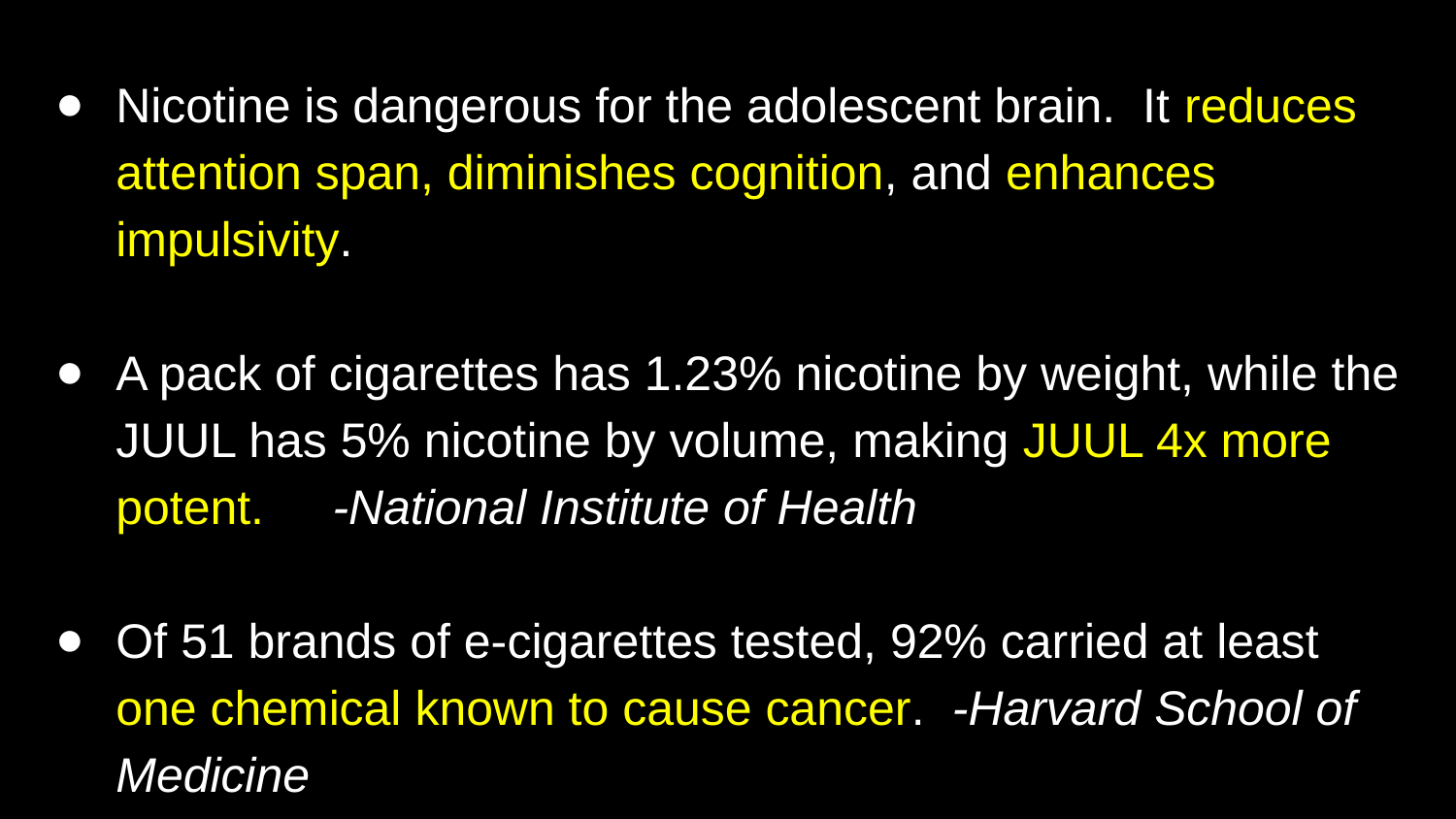

Nicotine is dangerous for the adolescent brain.  It reduces attention span, diminishes cognition, and enhances impulsivity.
A pack of cigarettes has 1.23% nicotine by weight, while the JUUL has 5% nicotine by volume, making JUUL 4x more potent.     -National Institute of Health
Of 51 brands of e-cigarettes tested, 92% carried at least one chemical known to cause cancer.  -Harvard School of Medicine